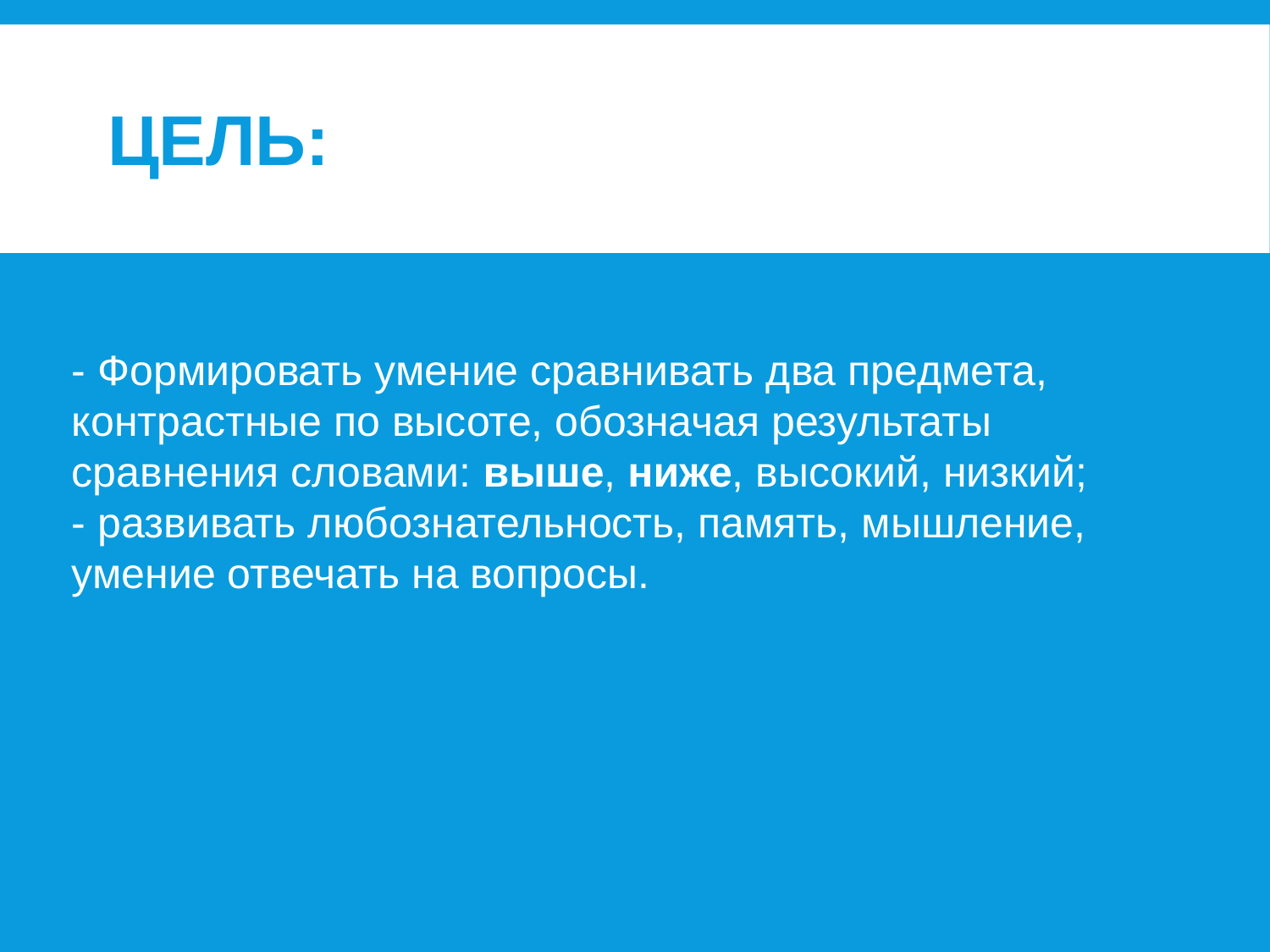

# ЦЕЛЬ:
- Формировать умение сравнивать два предмета, контрастные по высоте, обозначая результаты сравнения словами: выше, ниже, высокий, низкий;
- развивать любознательность, память, мышление, умение отвечать на вопросы.